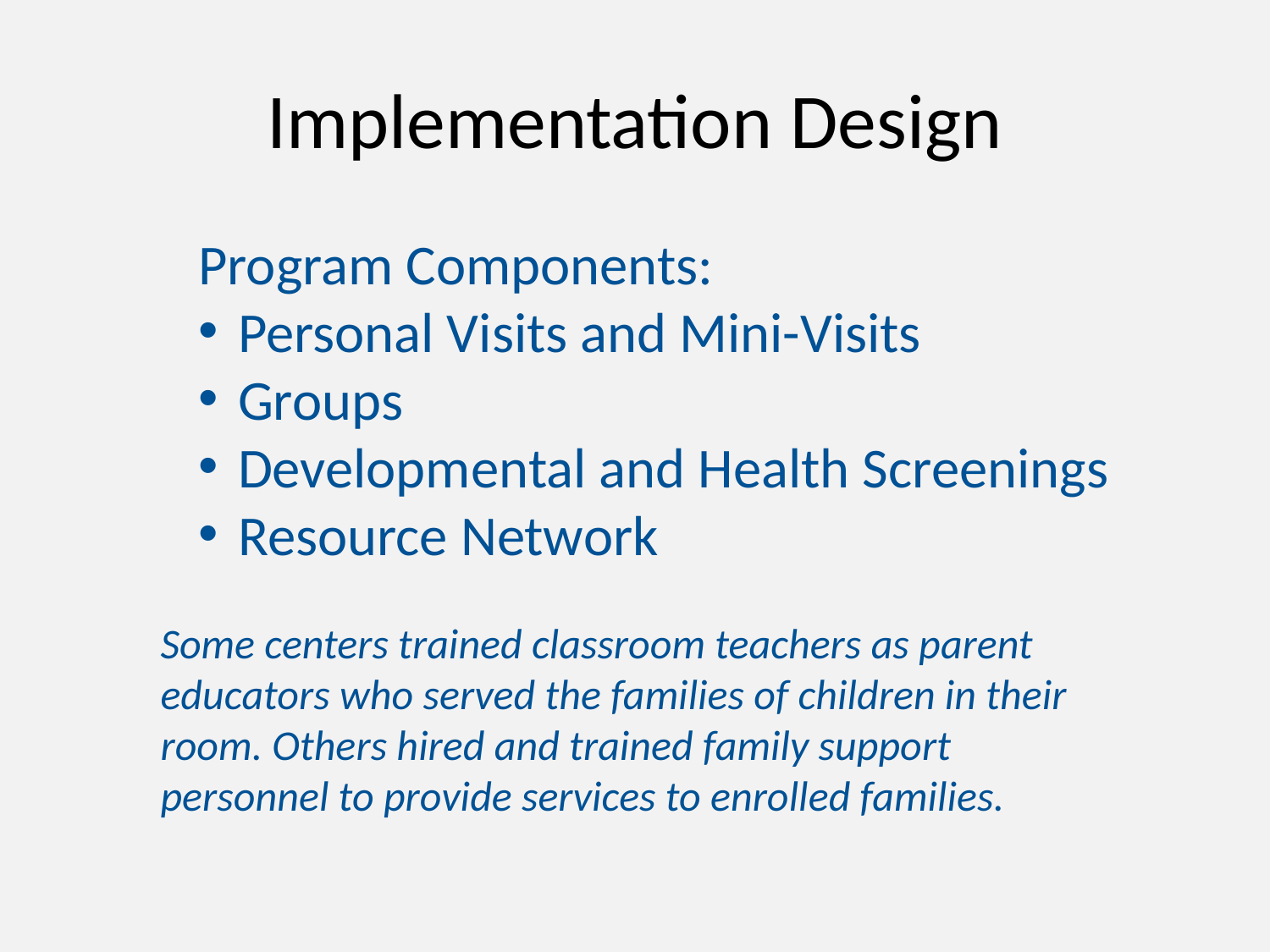

# Implementation Design
Program Components:
Personal Visits and Mini-Visits
Groups
Developmental and Health Screenings
Resource Network

Some centers trained classroom teachers as parent educators who served the families of children in their room. Others hired and trained family support personnel to provide services to enrolled families.